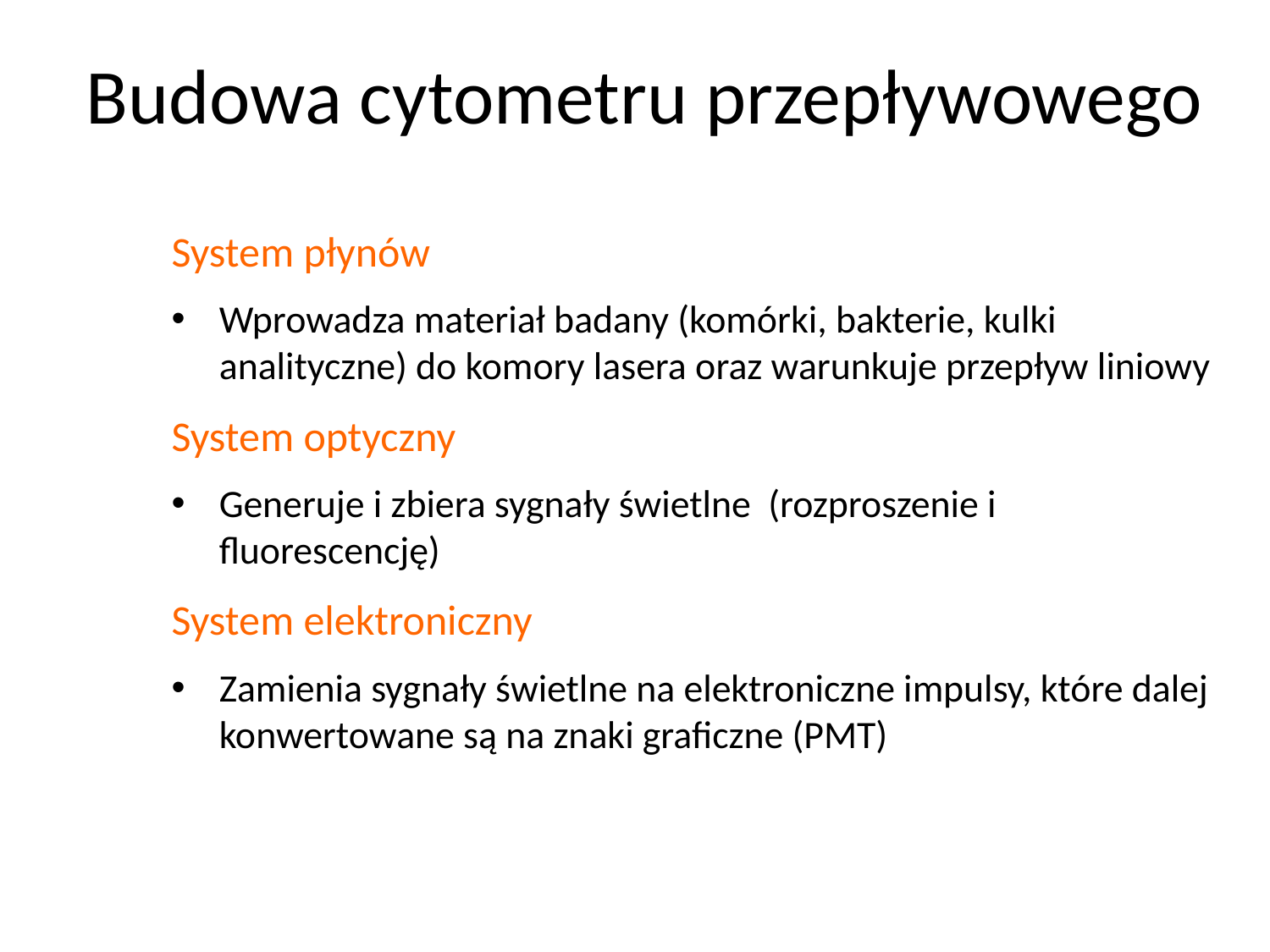

Budowa cytometru przepływowego
System płynów
Wprowadza materiał badany (komórki, bakterie, kulki analityczne) do komory lasera oraz warunkuje przepływ liniowy
System optyczny
Generuje i zbiera sygnały świetlne  (rozproszenie i fluorescencję)
System elektroniczny
Zamienia sygnały świetlne na elektroniczne impulsy, które dalej konwertowane są na znaki graficzne (PMT)